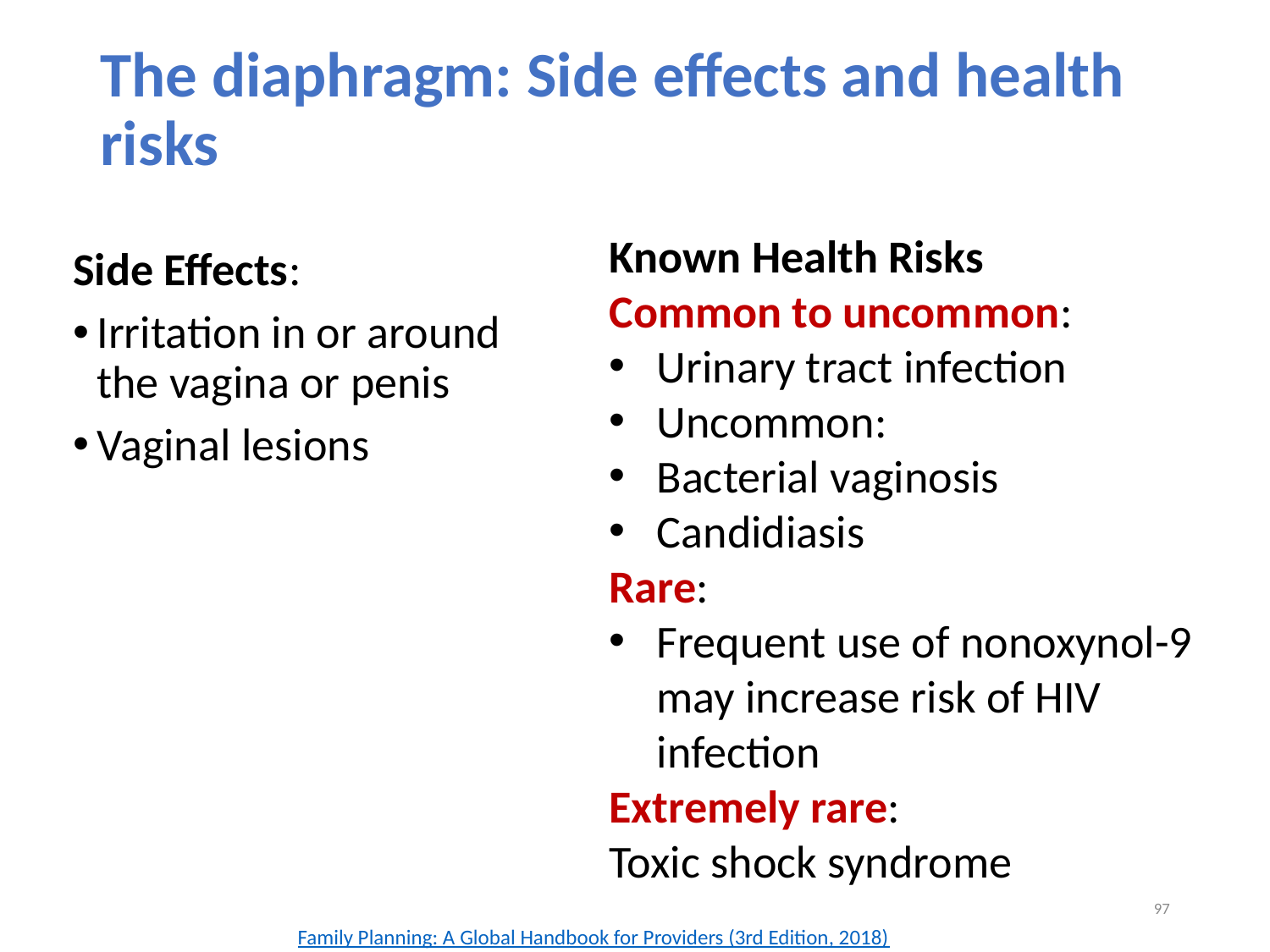

# The diaphragm: Side effects and health risks
Known Health Risks
Common to uncommon:
Urinary tract infection
Uncommon:
Bacterial vaginosis
Candidiasis
Rare:
Frequent use of nonoxynol-9 may increase risk of HIV infection
Extremely rare:
Toxic shock syndrome
Side Effects:
Irritation in or around the vagina or penis
Vaginal lesions
97
Family Planning: A Global Handbook for Providers (3rd Edition, 2018)